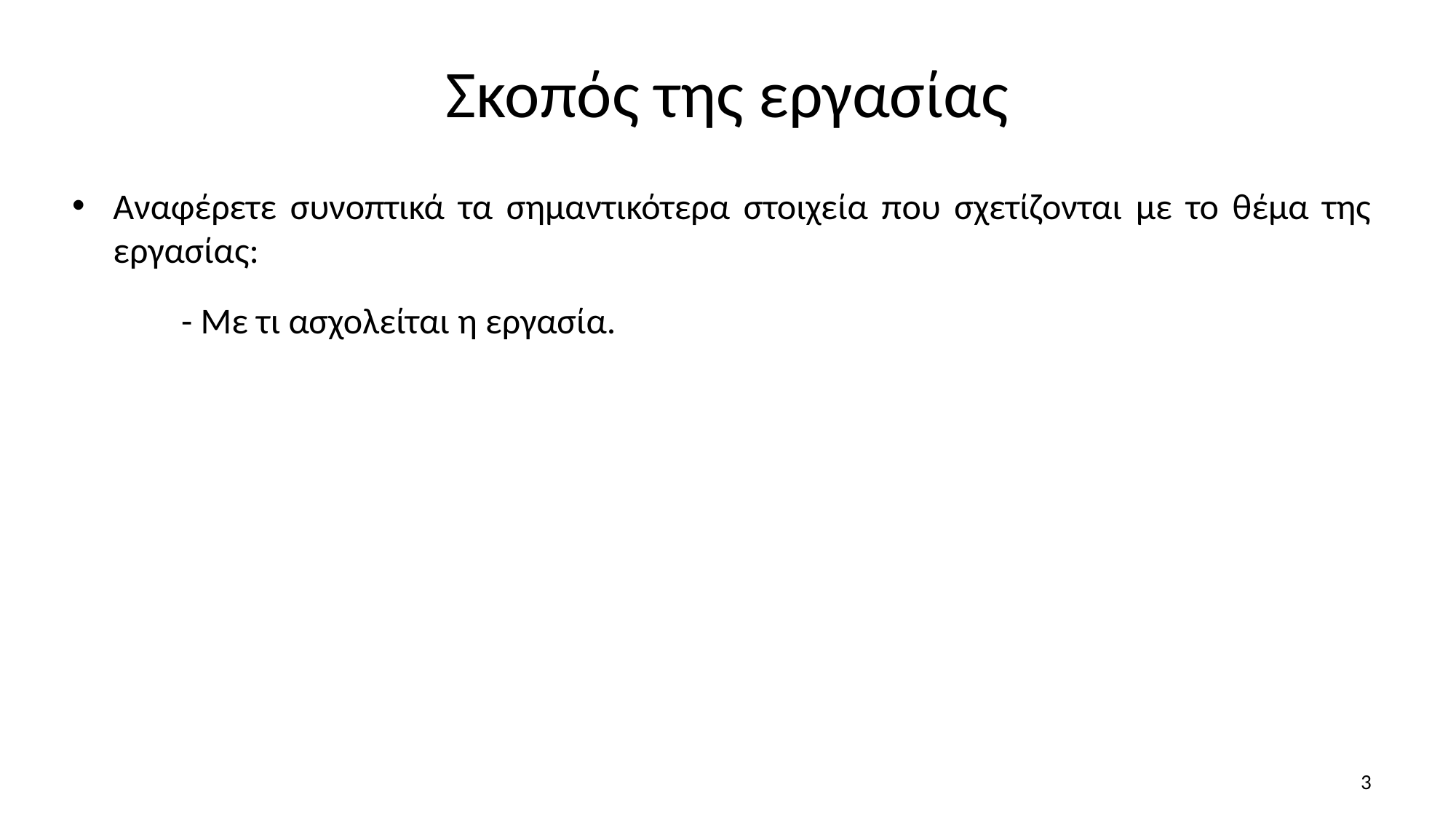

# Σκοπός της εργασίας
Αναφέρετε συνοπτικά τα σημαντικότερα στοιχεία που σχετίζονται με το θέμα της εργασίας:
	- Με τι ασχολείται η εργασία.

3